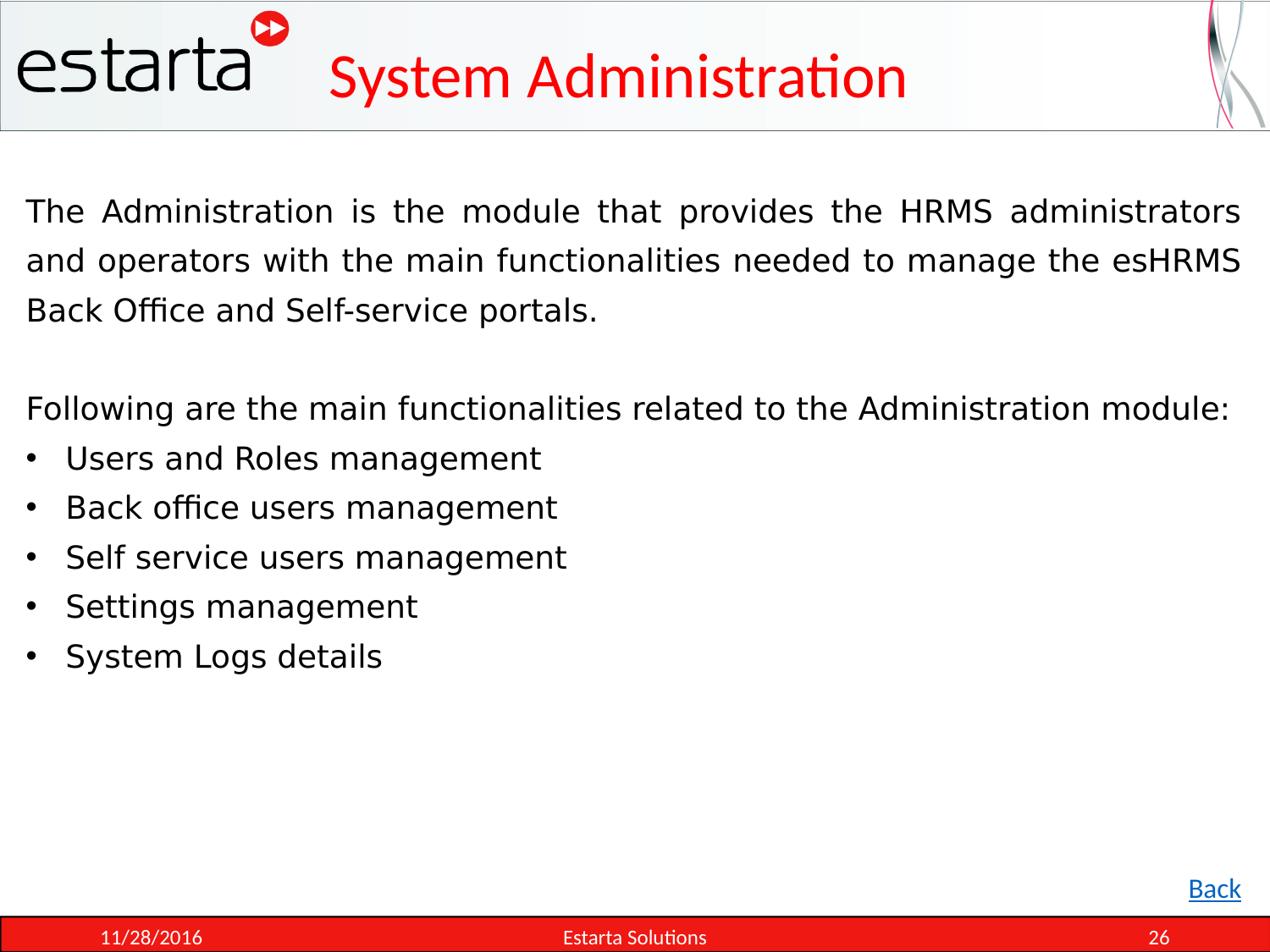

# System Administration
The Administration is the module that provides the HRMS administrators and operators with the main functionalities needed to manage the esHRMS Back Office and Self-service portals.

Following are the main functionalities related to the Administration module:
Users and Roles management
Back office users management
Self service users management
Settings management
System Logs details
Back